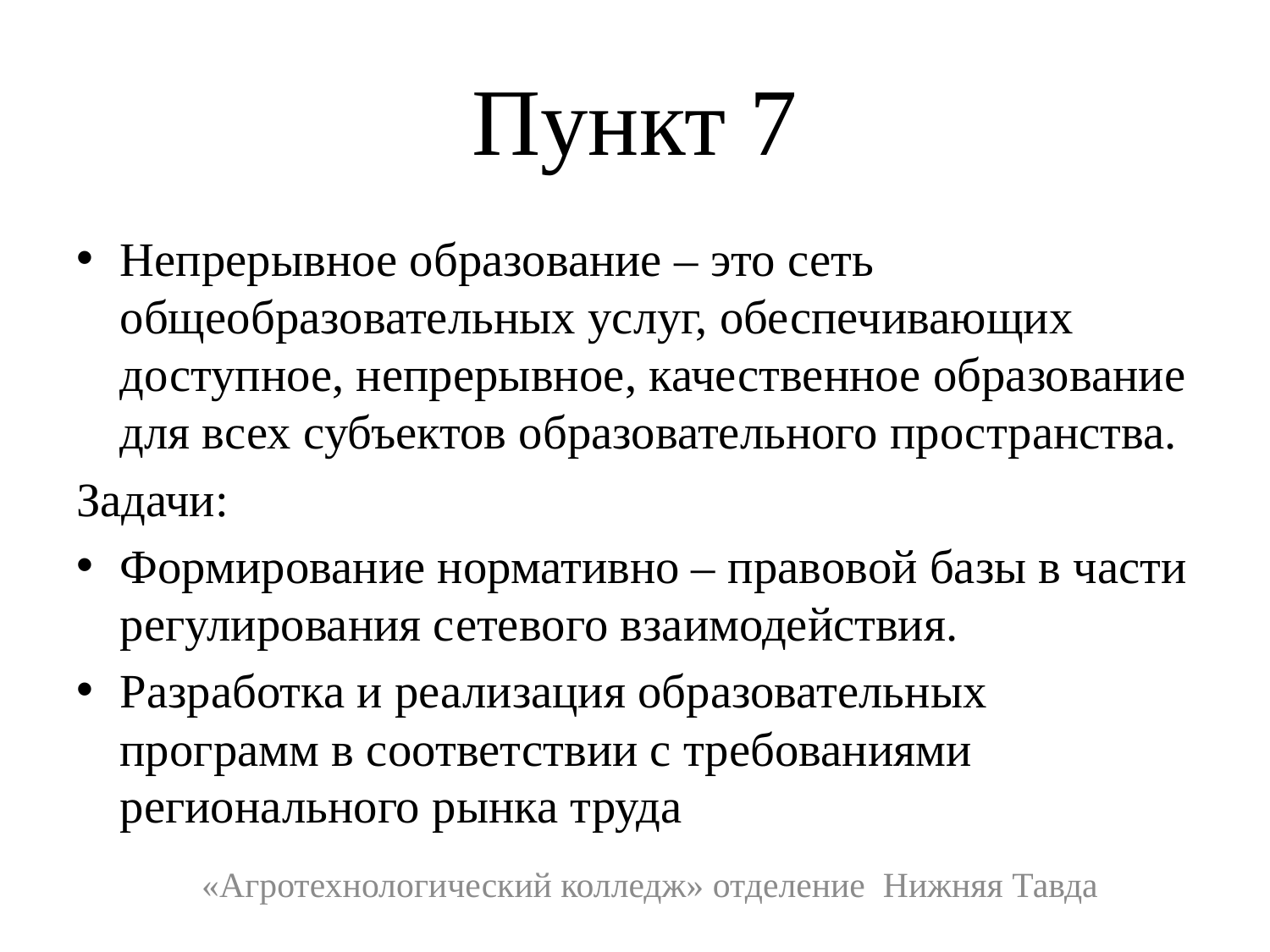

# Пункт 7
Непрерывное образование – это сеть общеобразовательных услуг, обеспечивающих доступное, непрерывное, качественное образование для всех субъектов образовательного пространства.
Задачи:
Формирование нормативно – правовой базы в части регулирования сетевого взаимодействия.
Разработка и реализация образовательных программ в соответствии с требованиями регионального рынка труда

«Агротехнологический колледж» отделение  Нижняя Тавда